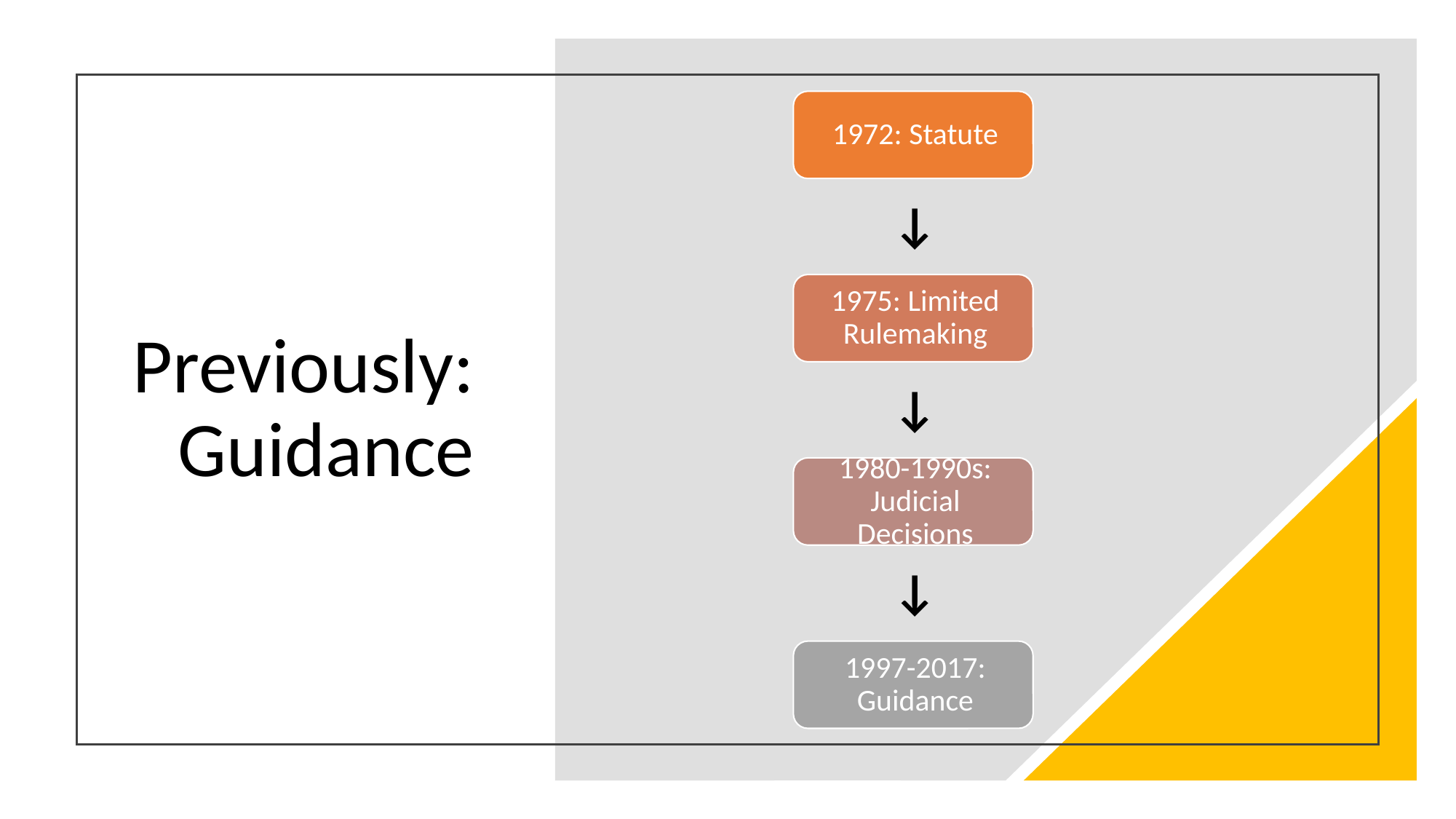

1972: Statute
↓
1975: Limited Rulemaking
↓
1980-1990s: Judicial Decisions
↓
1997-2017: Guidance
# Previously: Guidance